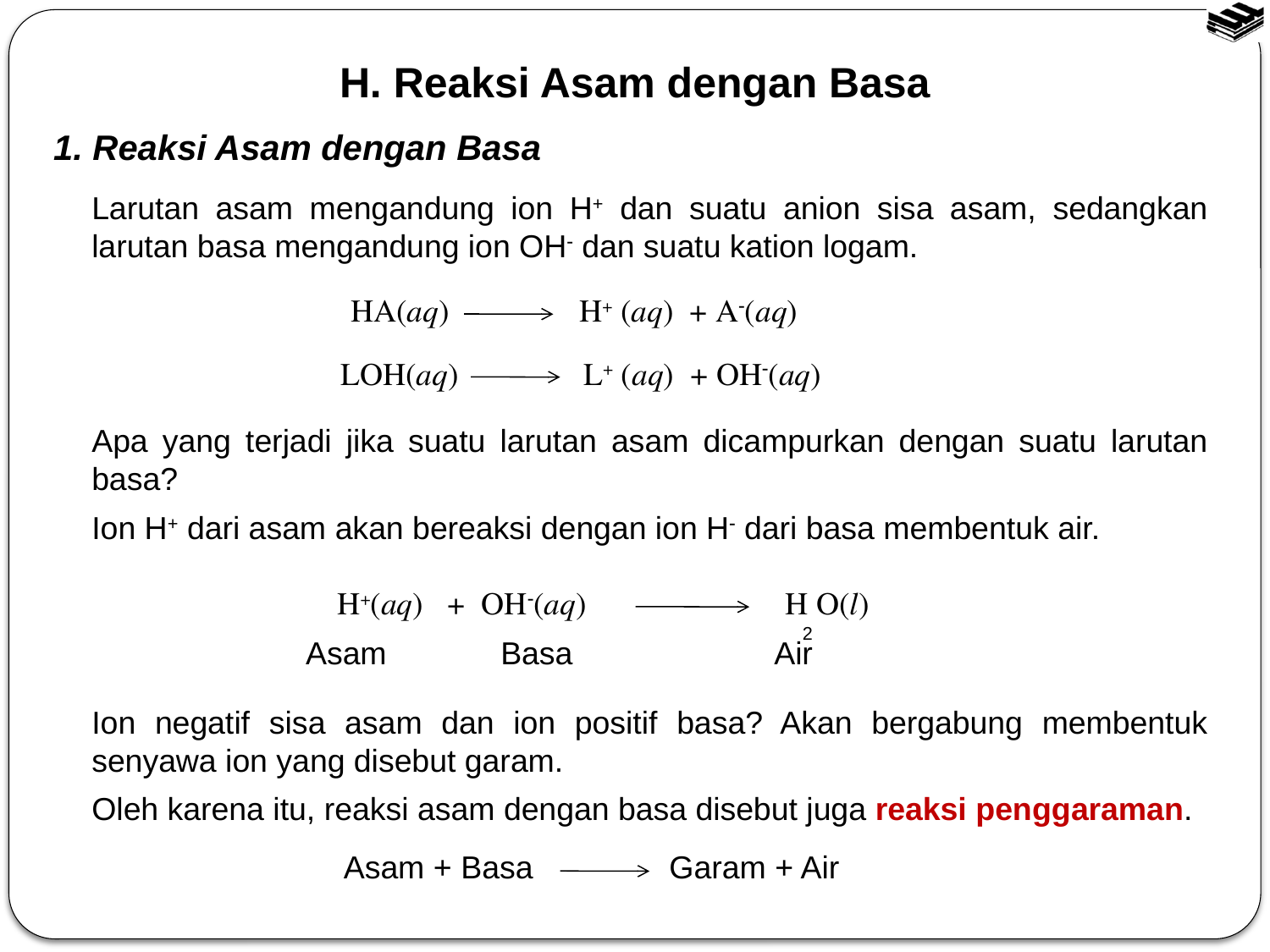

H. Reaksi Asam dengan Basa
1. Reaksi Asam dengan Basa
Larutan asam mengandung ion H+ dan suatu anion sisa asam, sedangkan larutan basa mengandung ion OH− dan suatu kation logam.

Apa yang terjadi jika suatu larutan asam dicampurkan dengan suatu larutan basa?
Ion H+ dari asam akan bereaksi dengan ion H− dari basa membentuk air.

Ion negatif sisa asam dan ion positif basa? Akan bergabung membentuk senyawa ion yang disebut garam.
Oleh karena itu, reaksi asam dengan basa disebut juga reaksi penggaraman.
HA(aq)
H+ (aq)  + A−(aq)
LOH(aq)
L+ (aq)  + OH−(aq)
H+(aq)   +  OH−(aq)
H O(l)
Asam
Basa
Air
2
Asam + Basa
Garam + Air